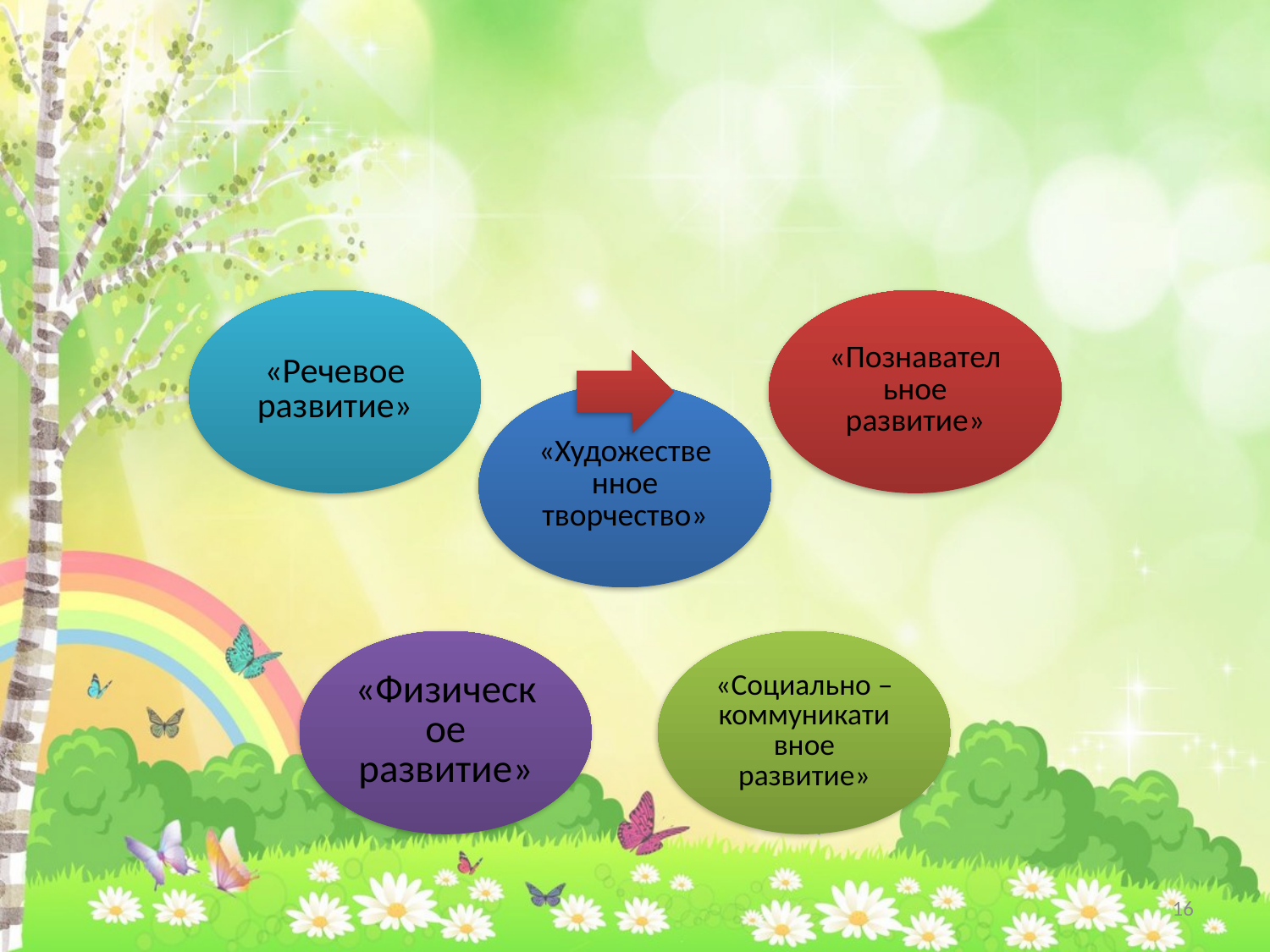

#
«Художественное творчество»
«Познавательное развитие»
«Социально – коммуникативное развитие»
«Физическое развитие»
«Речевое развитие»
16